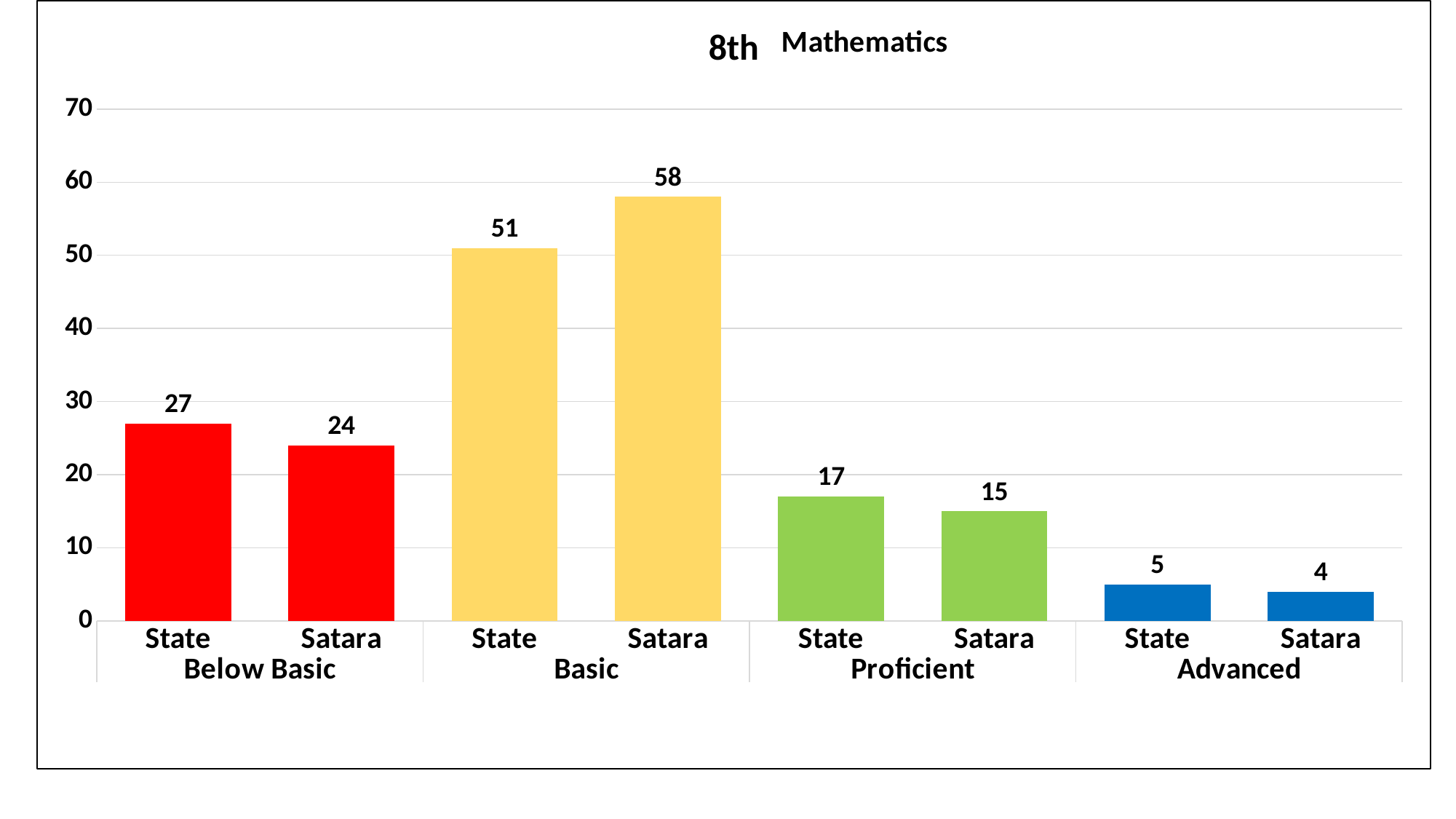

### Chart: 8th

| Category |  |
|---|---|
| State | 27.0 |
| Satara | 24.0 |
| State | 51.0 |
| Satara | 58.0 |
| State | 17.0 |
| Satara | 15.0 |
| State | 5.0 |
| Satara | 4.0 |